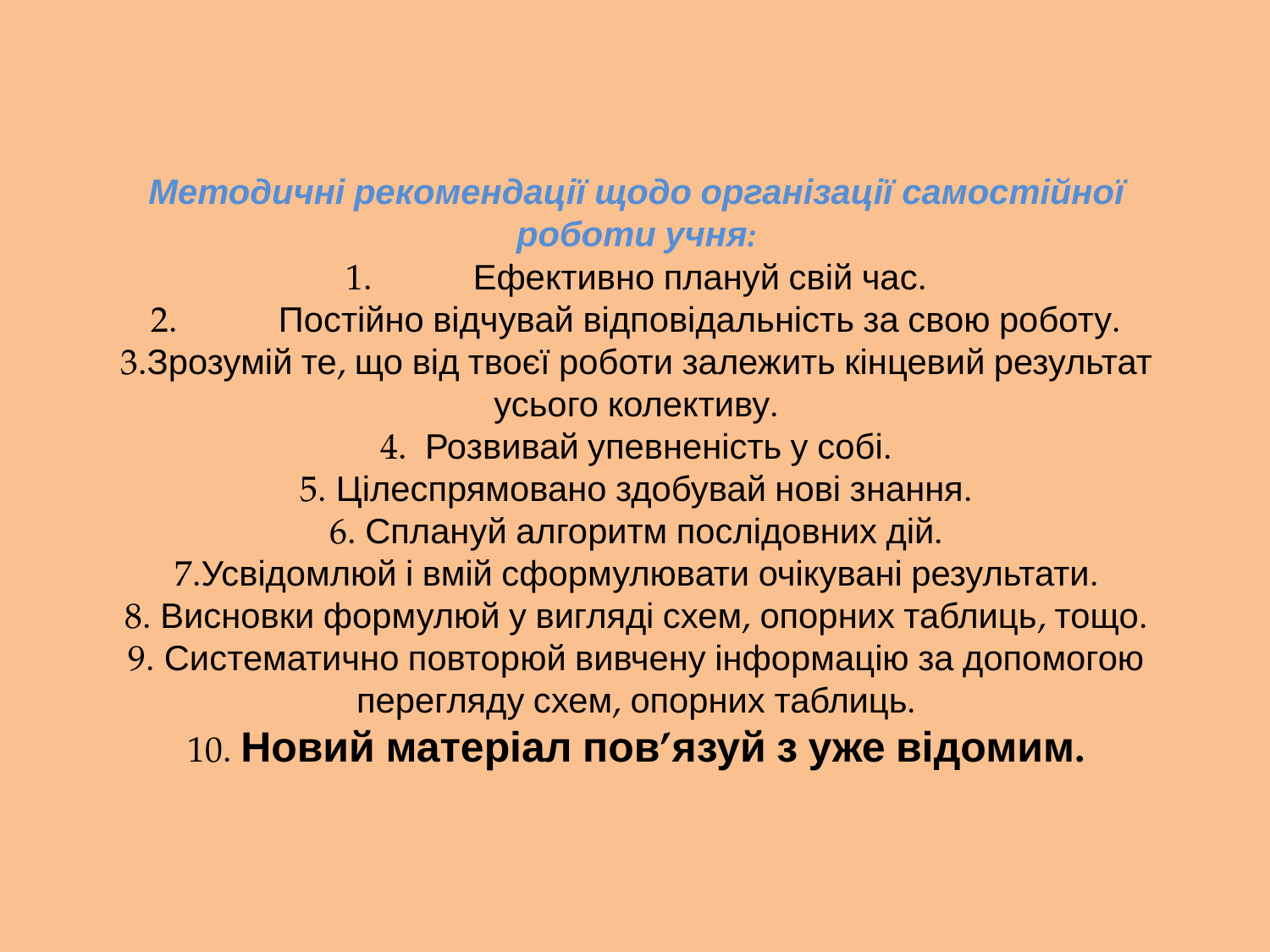

# Методичні рекомендації щодо організації самостійної роботи учня: 1.	Ефективно плануй свій час. 2.	Постійно відчувай відповідальність за свою роботу. 3.Зрозумій те, що від твоєї роботи залежить кінцевий результат усього колективу. 4.  Розвивай упевненість у собі. 5. Цілеспрямовано здобувай нові знання. 6. Сплануй алгоритм послідовних дій. 7.Усвідомлюй і вмій сформулювати очікувані результати. 8. Висновки формулюй у вигляді схем, опорних таблиць, тощо. 9. Систематично повторюй вивчену інформацію за допомогою перегляду схем, опорних таблиць. 10. Новий матеріал пов’язуй з уже відомим.